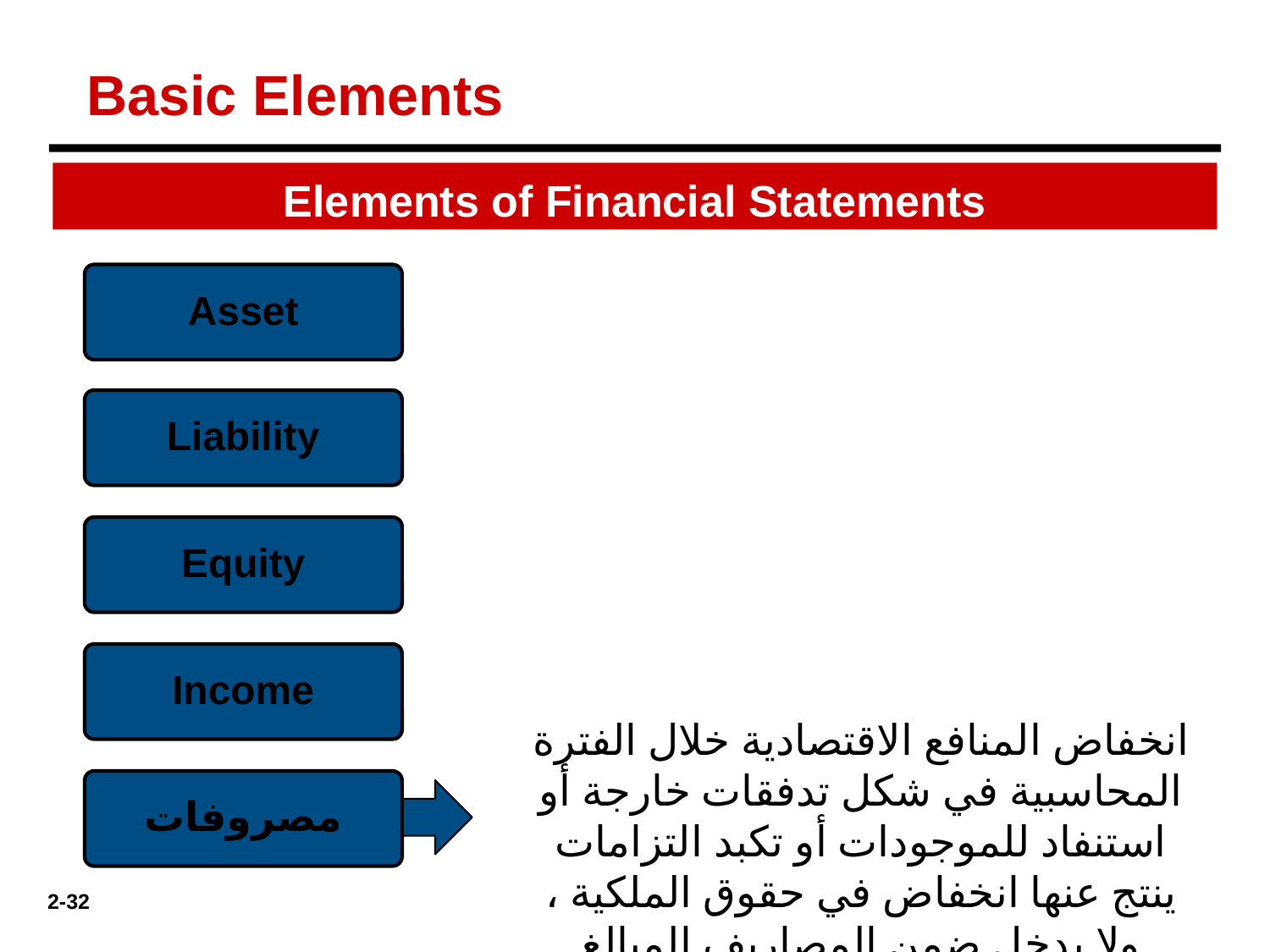

Basic Elements

Elements of Financial Statements
Asset
Liability
Equity
Income
انخفاض المنافع الاقتصادية خلال الفترة المحاسبية في شكل تدفقات خارجة أو استنفاد للموجودات أو تكبد التزامات ينتج عنها انخفاض في حقوق الملكية ، ولا يدخل ضمن المصاريف المبالغ المدفوعة كتوزيعات ارباح للمساهمين او المسحوبات الشخصية من قبل المالكين.
مصروفات